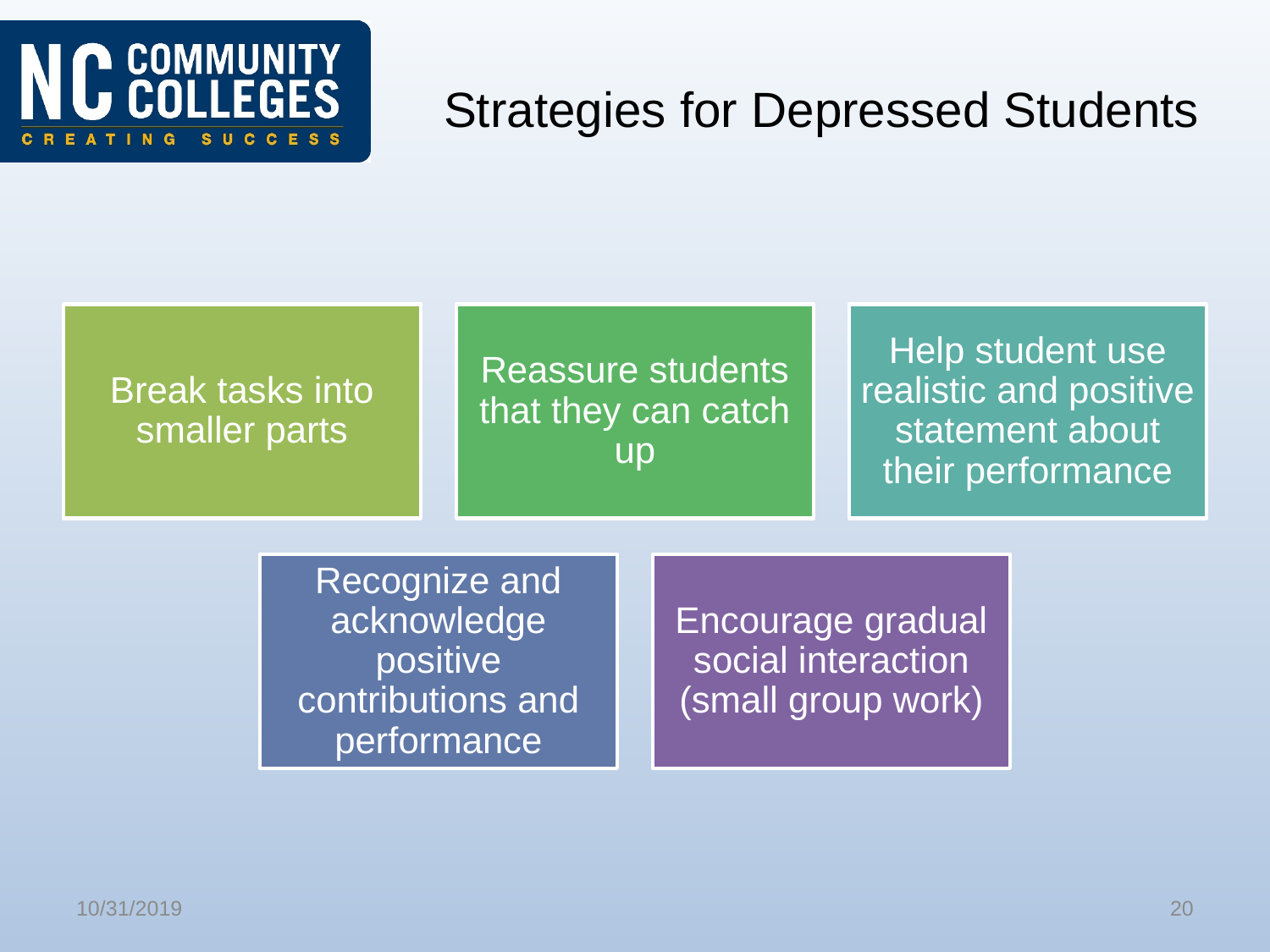

# Strategies for Depressed Students
Break tasks into smaller parts
Reassure students that they can catch up
Help student use realistic and positive statement about their performance
Recognize and acknowledge positive contributions and performance
Encourage gradual social interaction (small group work)
10/31/2019
20